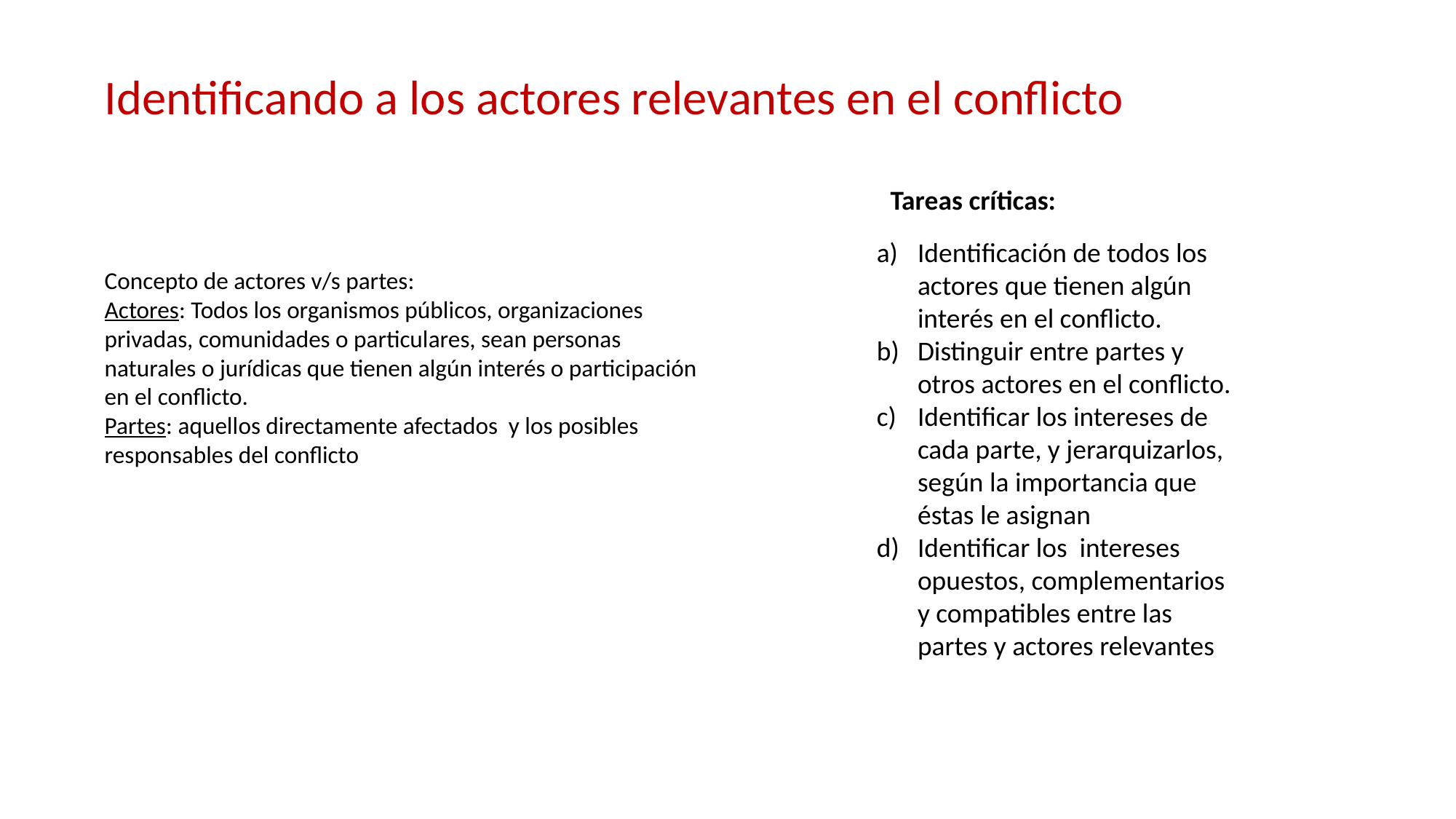

Identificando a los actores relevantes en el conflicto
#
Tareas críticas:

Identificación de todos los actores que tienen algún interés en el conflicto.
Distinguir entre partes y otros actores en el conflicto.
Identificar los intereses de cada parte, y jerarquizarlos, según la importancia que éstas le asignan
Identificar los  intereses opuestos, complementarios y compatibles entre las partes y actores relevantes
Concepto de actores v/s partes:
Actores: Todos los organismos públicos, organizaciones privadas, comunidades o particulares, sean personas naturales o jurídicas que tienen algún interés o participación en el conflicto.
Partes: aquellos directamente afectados  y los posibles responsables del conflicto